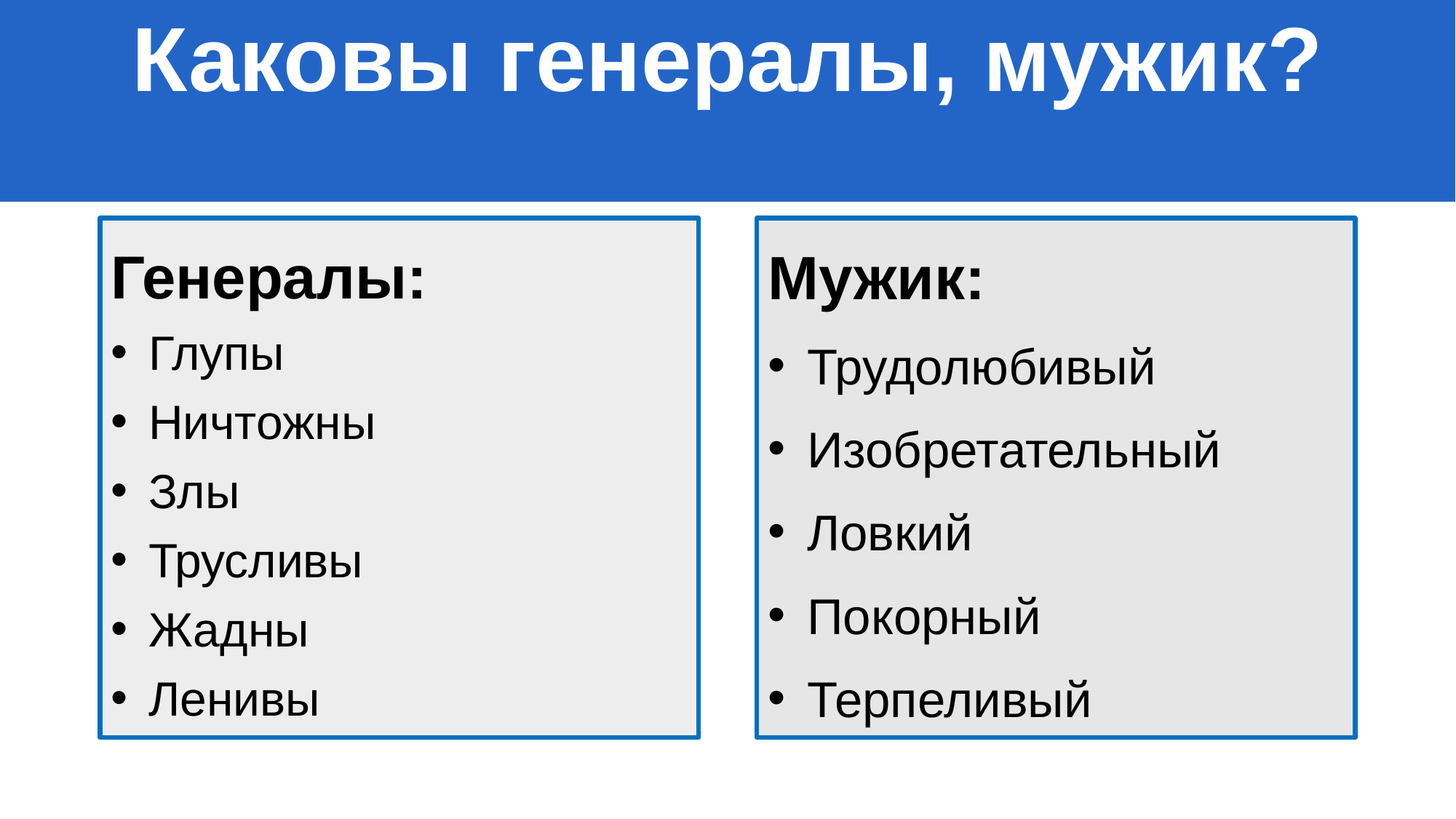

Каковы генералы, мужик?
#
Генералы:
 Глупы
 Ничтожны
 Злы
 Трусливы
 Жадны
 Ленивы
Мужик:
 Трудолюбивый
 Изобретательный
 Ловкий
 Покорный
 Терпеливый